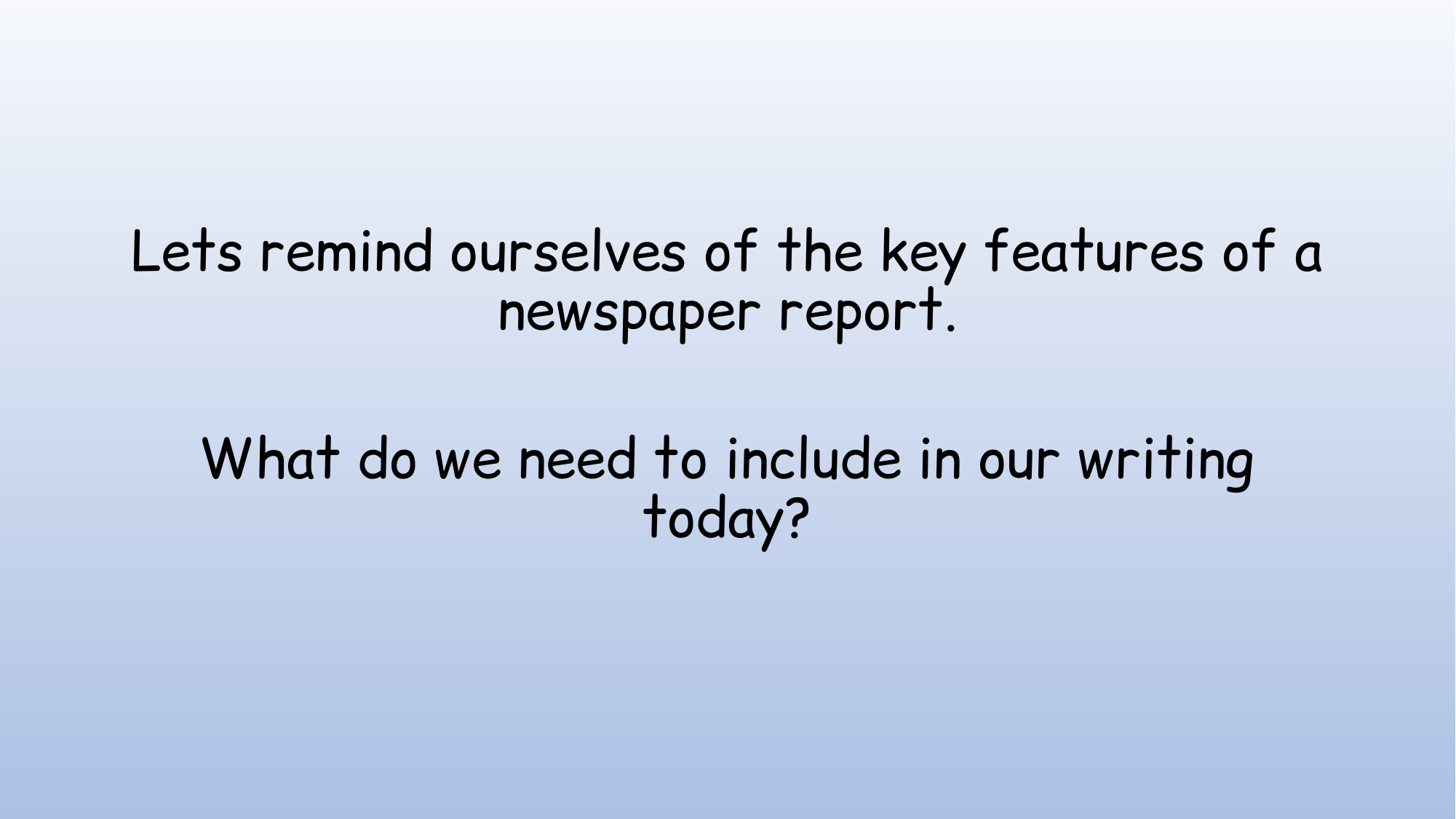

#
Lets remind ourselves of the key features of a newspaper report.

What do we need to include in our writing today?